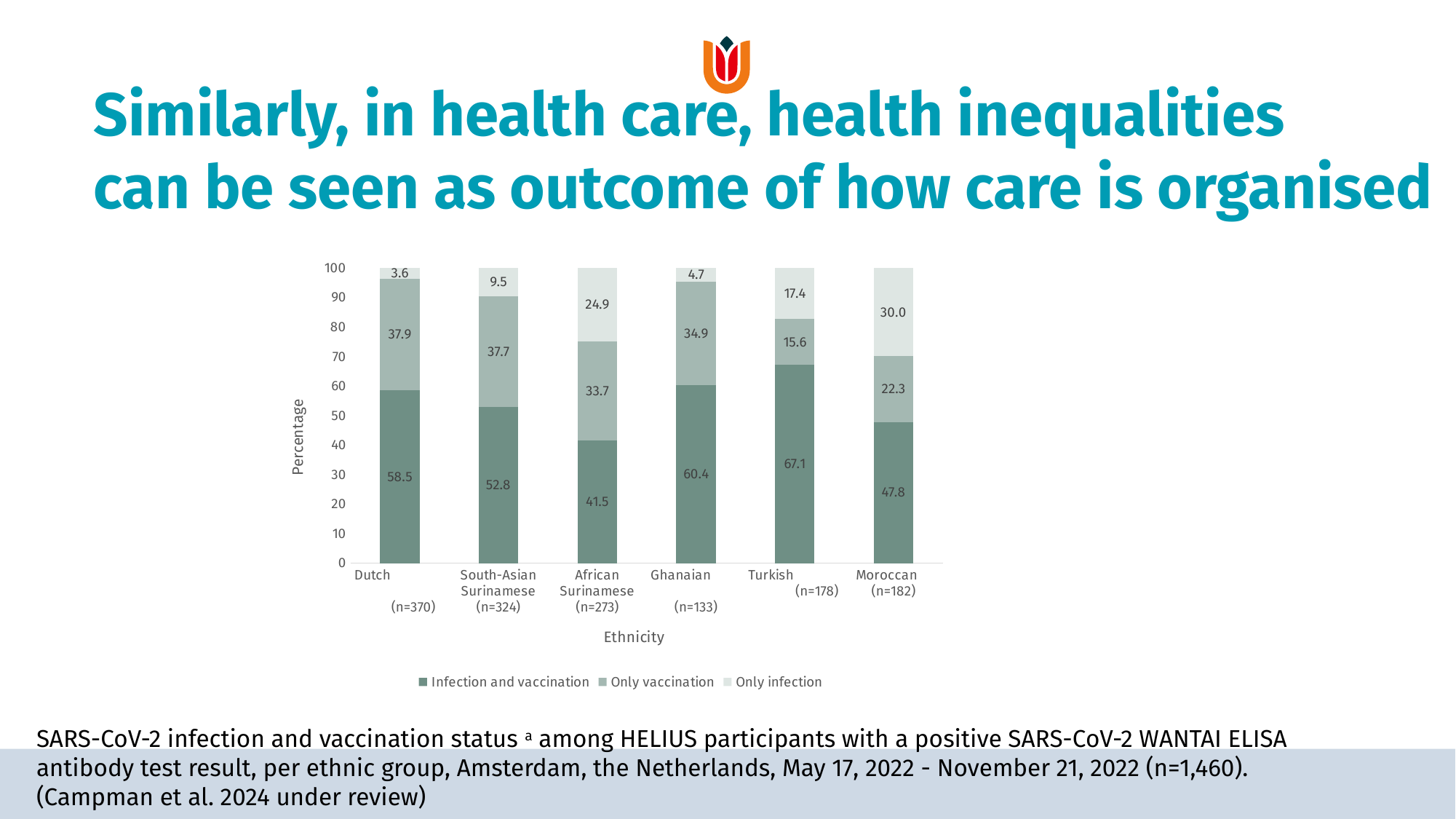

Similarly, in health care, health inequalities
can be seen as outcome of how care is organised

### Chart

| Category | Infection and vaccination | Only vaccination | Only infection |
|---|---|---|---|
| Dutch                                                     (n=370) | 58.5 | 37.9 | 3.6 |
| South-Asian Surinamese (n=324) | 52.8 | 37.7 | 9.5 |
| African Surinamese (n=273) | 41.5 | 33.7 | 24.9 |
| Ghanaian                               (n=133) | 60.4 | 34.9 | 4.7 |
| Turkish                            (n=178) | 67.1 | 15.6 | 17.4 |
| Moroccan     (n=182) | 47.8 | 22.3 | 30.0 |
SARS-CoV-2 infection and vaccination status a among HELIUS participants with a positive SARS-CoV-2 WANTAI ELISA
antibody test result, per ethnic group, Amsterdam, the Netherlands, May 17, 2022 - November 21, 2022 (n=1,460).
(Campman et al. 2024 under review)